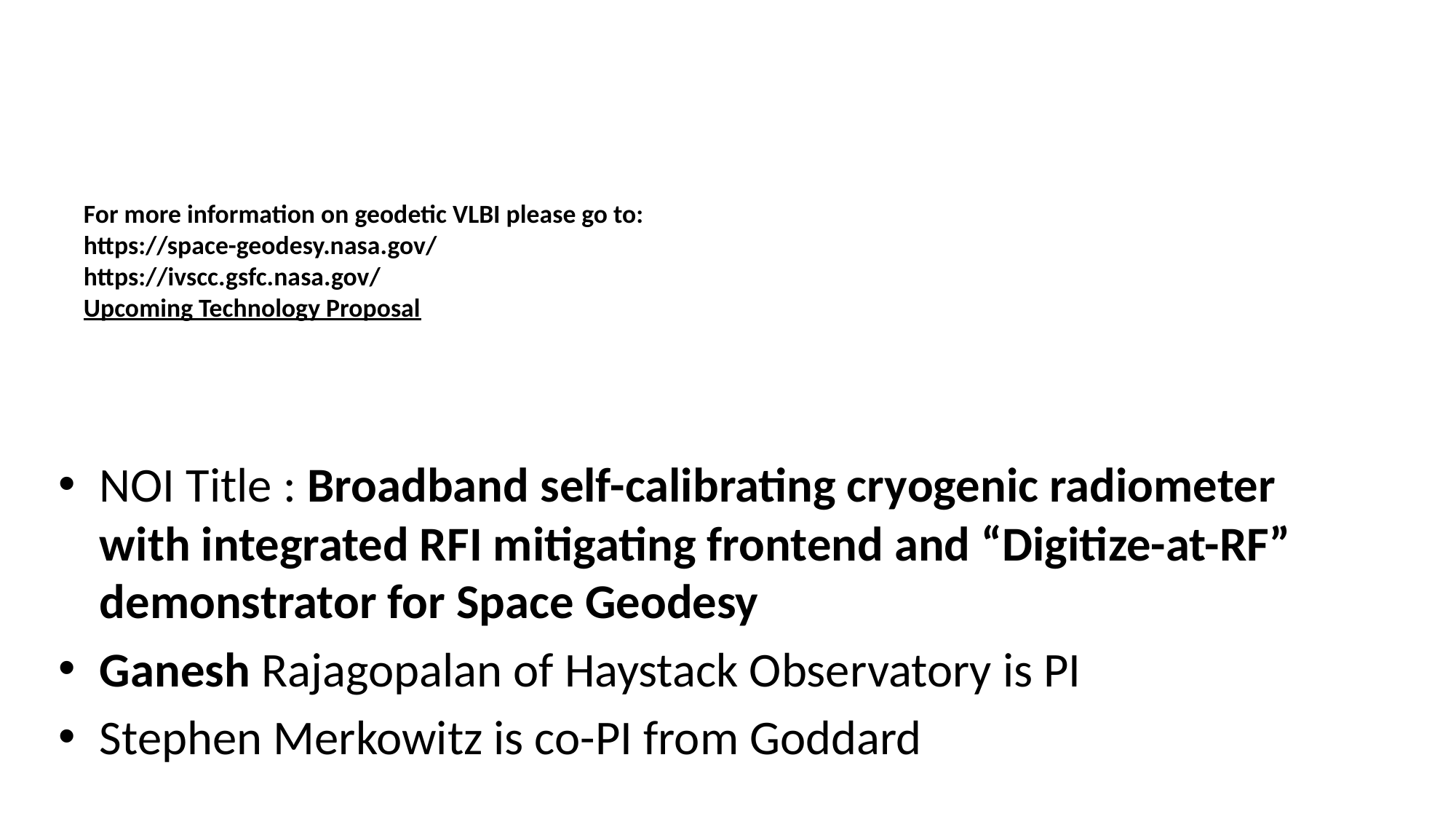

# For more information on geodetic VLBI please go to: https://space-geodesy.nasa.gov/ https://ivscc.gsfc.nasa.gov/ Upcoming Technology Proposal
NOI Title : Broadband self-calibrating cryogenic radiometer with integrated RFI mitigating frontend and “Digitize-at-RF” demonstrator for Space Geodesy
Ganesh Rajagopalan of Haystack Observatory is PI
Stephen Merkowitz is co-PI from Goddard